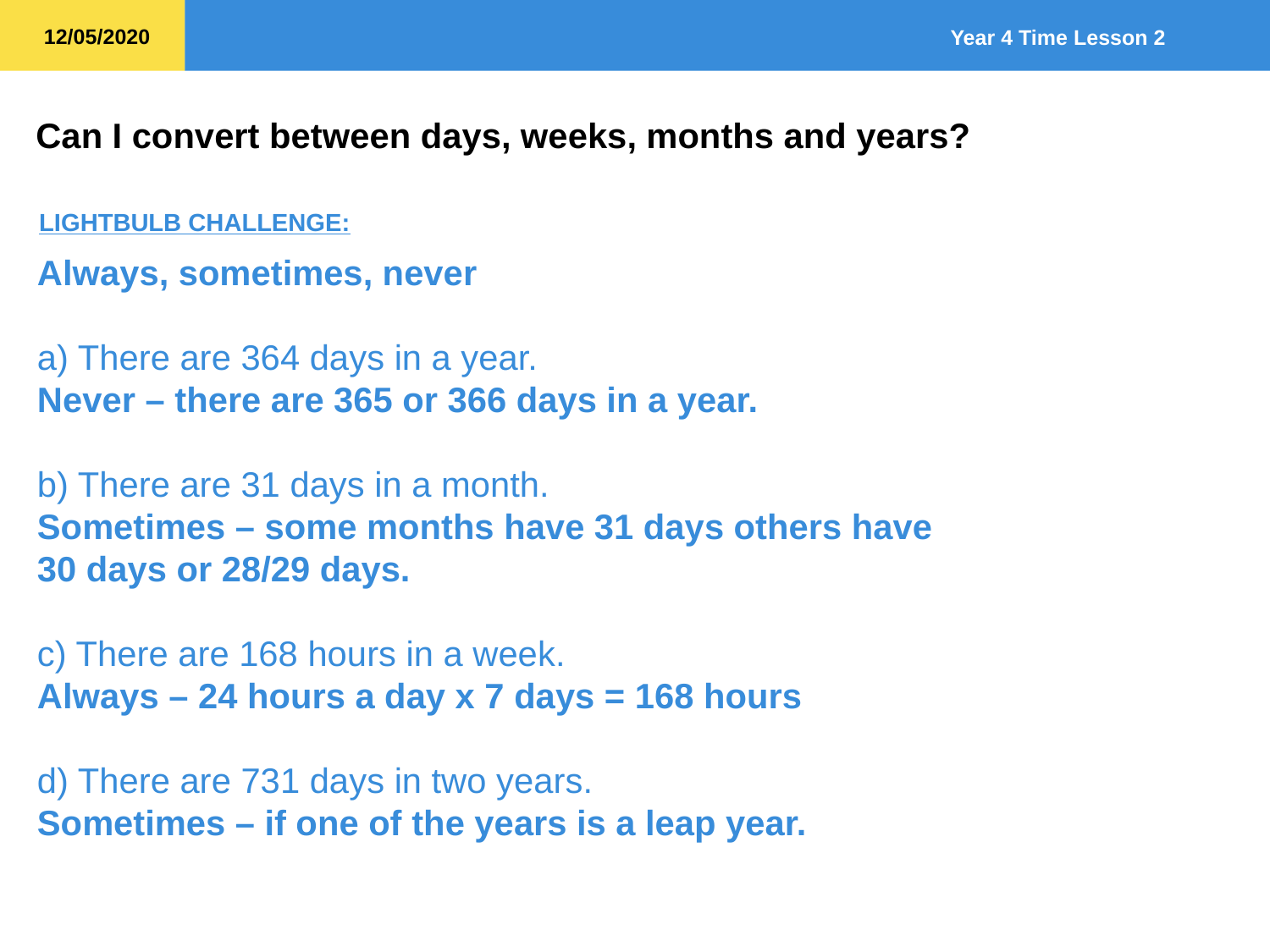

LIGHTBULB CHALLENGE:
Always, sometimes, never

a) There are 364 days in a year.
Never – there are 365 or 366 days in a year.

b) There are 31 days in a month.
Sometimes – some months have 31 days others have
30 days or 28/29 days.

c) There are 168 hours in a week.
Always – 24 hours a day x 7 days = 168 hours

d) There are 731 days in two years.
Sometimes – if one of the years is a leap year.